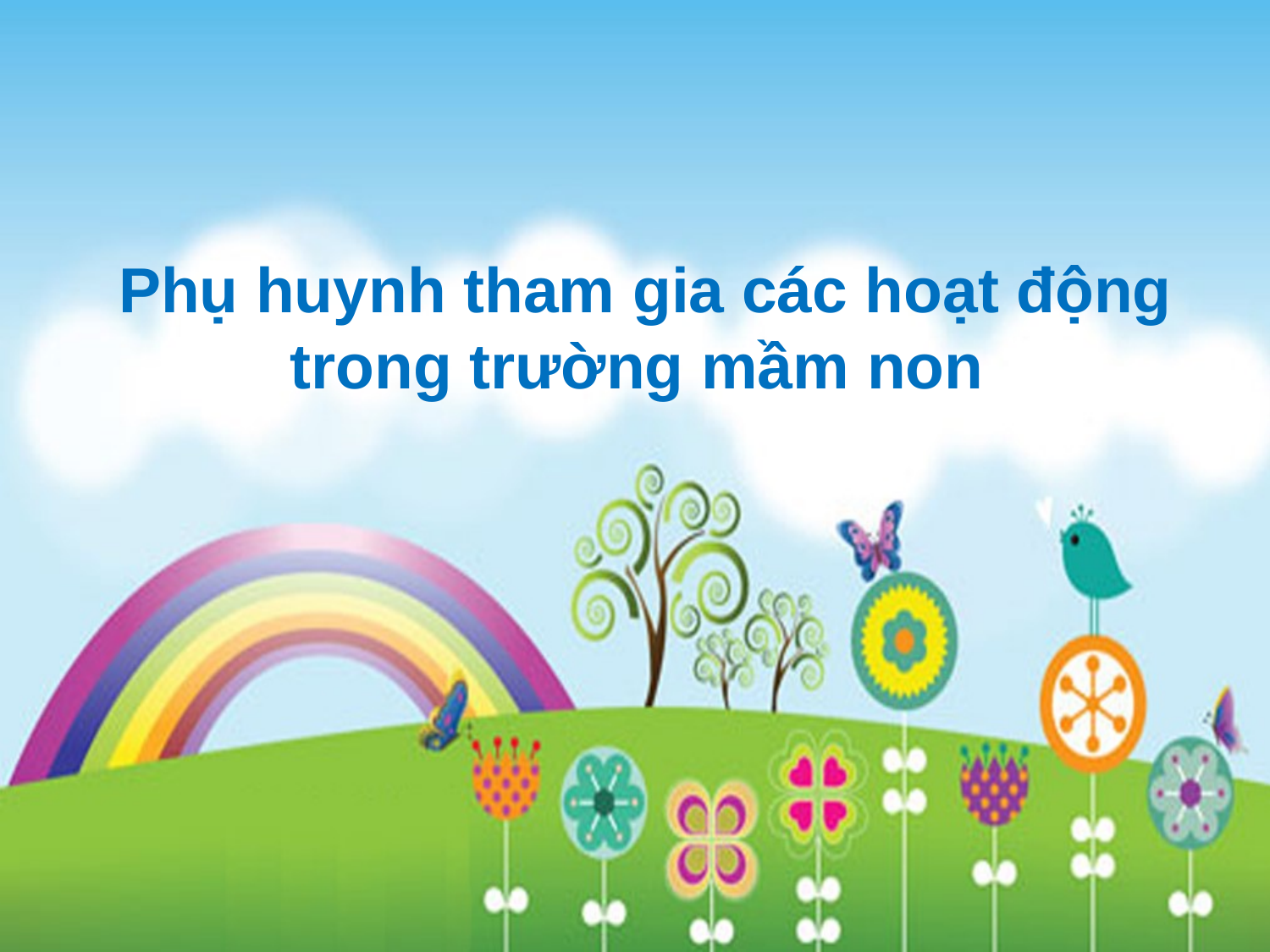

Phụ huynh tham gia các hoạt động trong trường mầm non